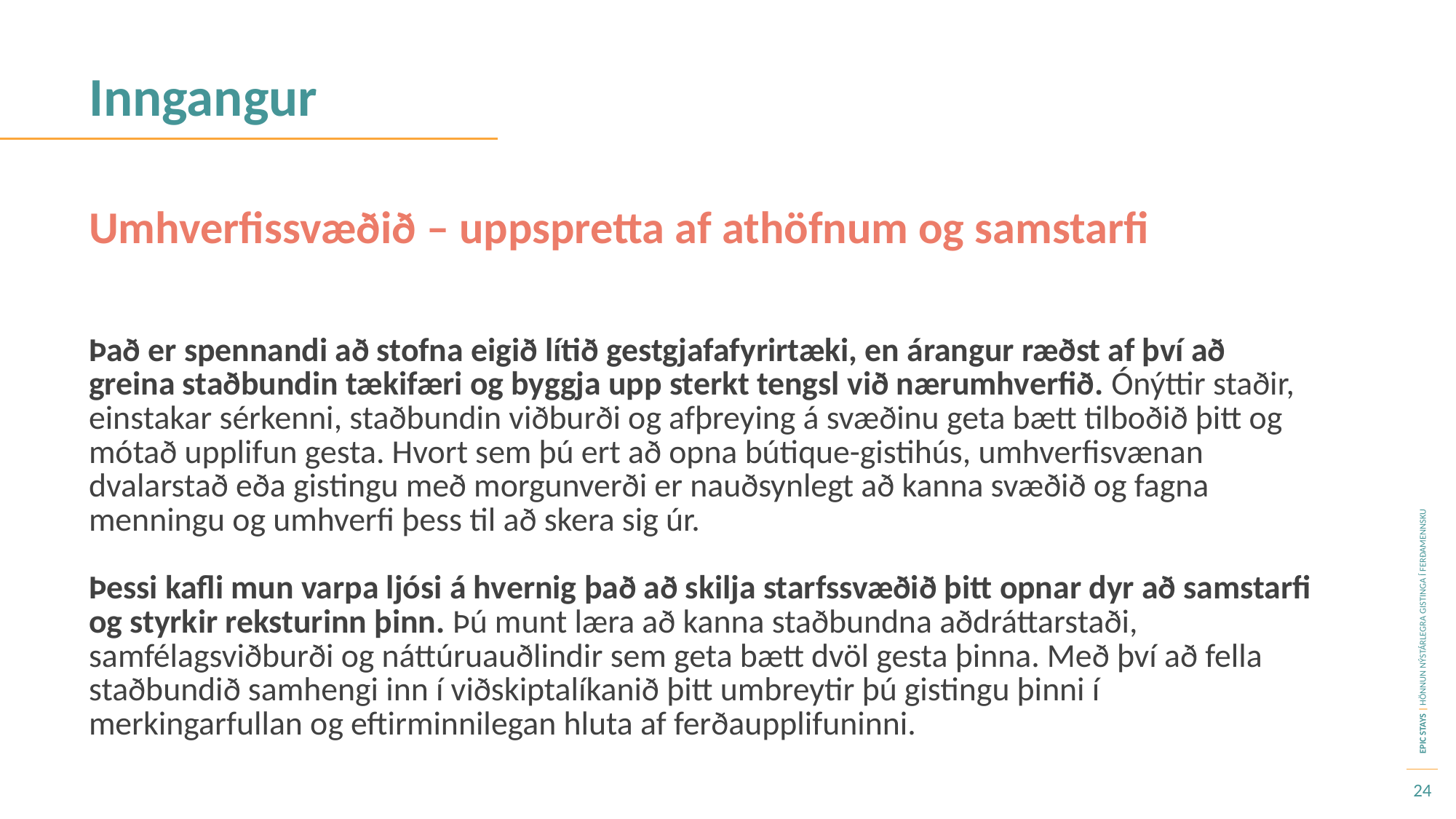

Inngangur
Umhverfissvæðið – uppspretta af athöfnum og samstarfi
Það er spennandi að stofna eigið lítið gestgjafafyrirtæki, en árangur ræðst af því að greina staðbundin tækifæri og byggja upp sterkt tengsl við nærumhverfið. Ónýttir staðir, einstakar sérkenni, staðbundin viðburði og afþreying á svæðinu geta bætt tilboðið þitt og mótað upplifun gesta. Hvort sem þú ert að opna bútique-gistihús, umhverfisvænan dvalarstað eða gistingu með morgunverði er nauðsynlegt að kanna svæðið og fagna menningu og umhverfi þess til að skera sig úr.

Þessi kafli mun varpa ljósi á hvernig það að skilja starfssvæðið þitt opnar dyr að samstarfi og styrkir reksturinn þinn. Þú munt læra að kanna staðbundna aðdráttarstaði, samfélagsviðburði og náttúruauðlindir sem geta bætt dvöl gesta þinna. Með því að fella staðbundið samhengi inn í viðskiptalíkanið þitt umbreytir þú gistingu þinni í merkingarfullan og eftirminnilegan hluta af ferðaupplifuninni.

24